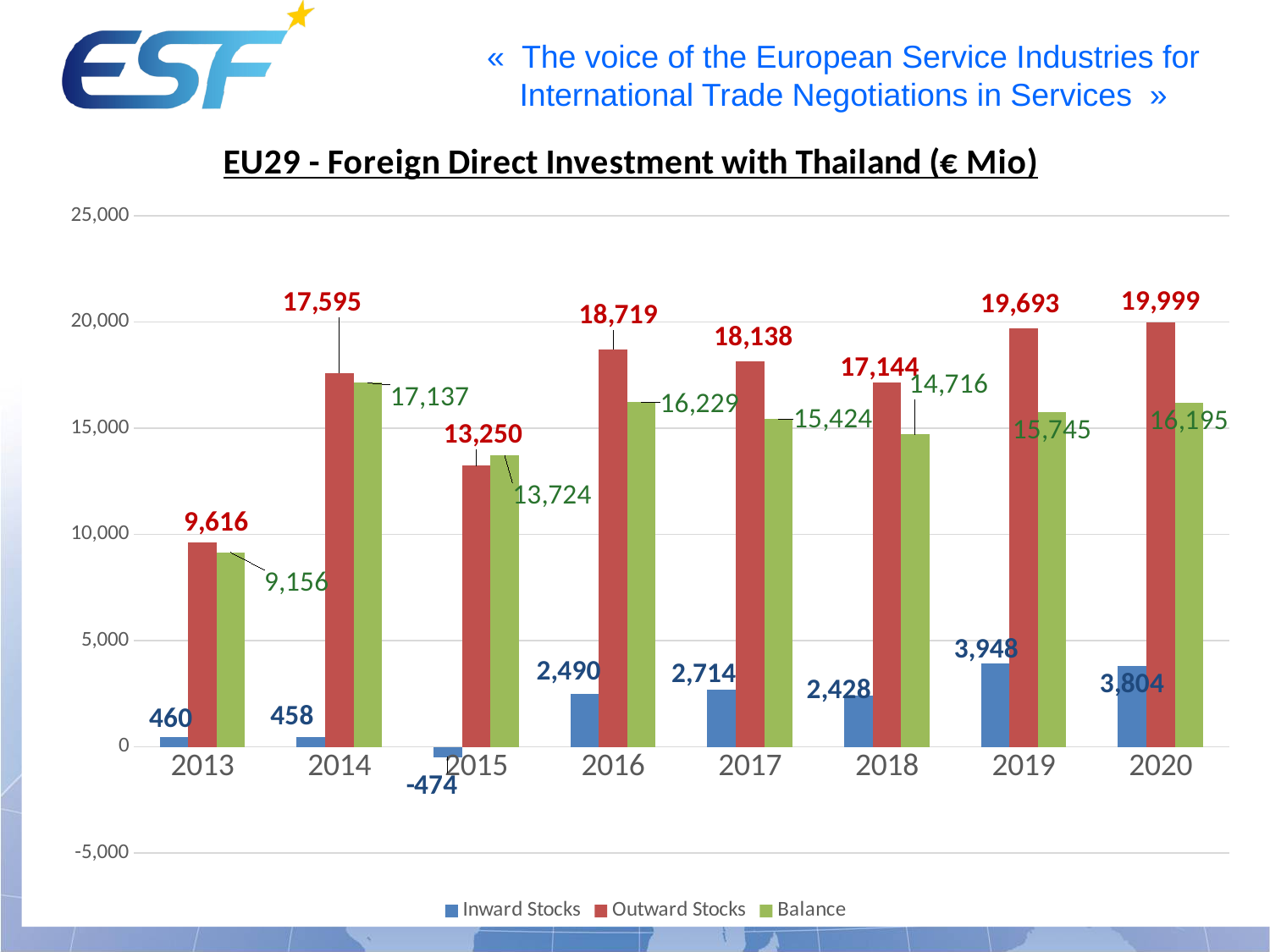

### Chart: EU29 - Foreign Direct Investment with Thailand (€ Mio)

| Category | Inward Stocks | Outward Stocks | Balance |
|---|---|---|---|
| 2013 | 460.0 | 9616.0 | 9156.0 |
| 2014 | 458.0 | 17595.0 | 17137.0 |
| 2015 | -474.0 | 13250.0 | 13724.0 |
| 2016 | 2490.0 | 18719.0 | 16229.0 |
| 2017 | 2714.0 | 18138.0 | 15424.0 |
| 2018 | 2428.0 | 17144.0 | 14716.0 |
| 2019 | 3948.0 | 19693.0 | 15745.0 |
| 2020 | 3804.0 | 19999.0 | 16195.0 |